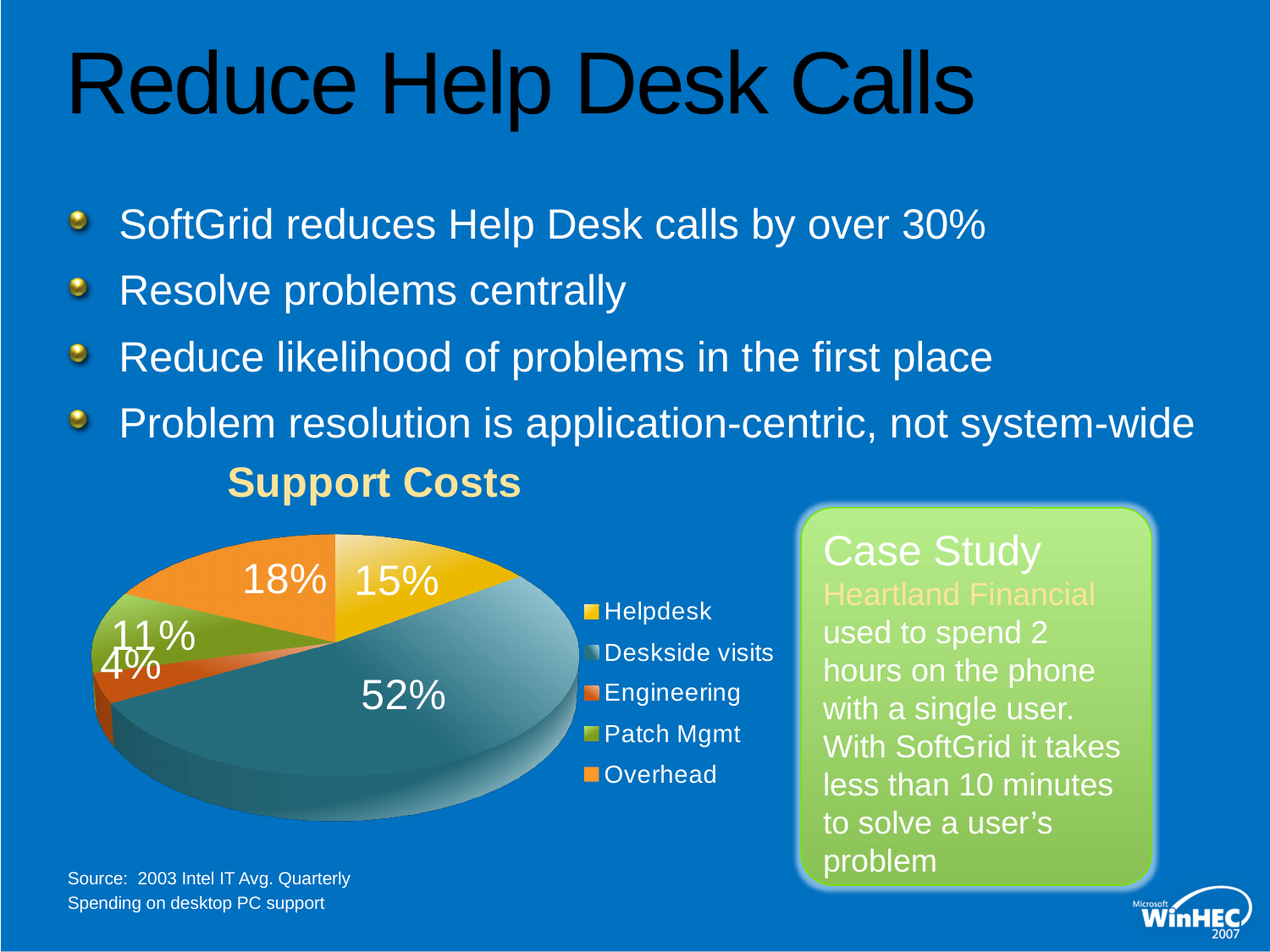

# Reduce Help Desk Calls
SoftGrid reduces Help Desk calls by over 30%
Resolve problems centrally
Reduce likelihood of problems in the first place
Problem resolution is application-centric, not system-wide

[unsupported chart]

Case Study
Heartland Financial used to spend 2 hours on the phone with a single user.  With SoftGrid it takes less than 10 minutes to solve a user’s problem

Source:  2003 Intel IT Avg. Quarterly
Spending on desktop PC support